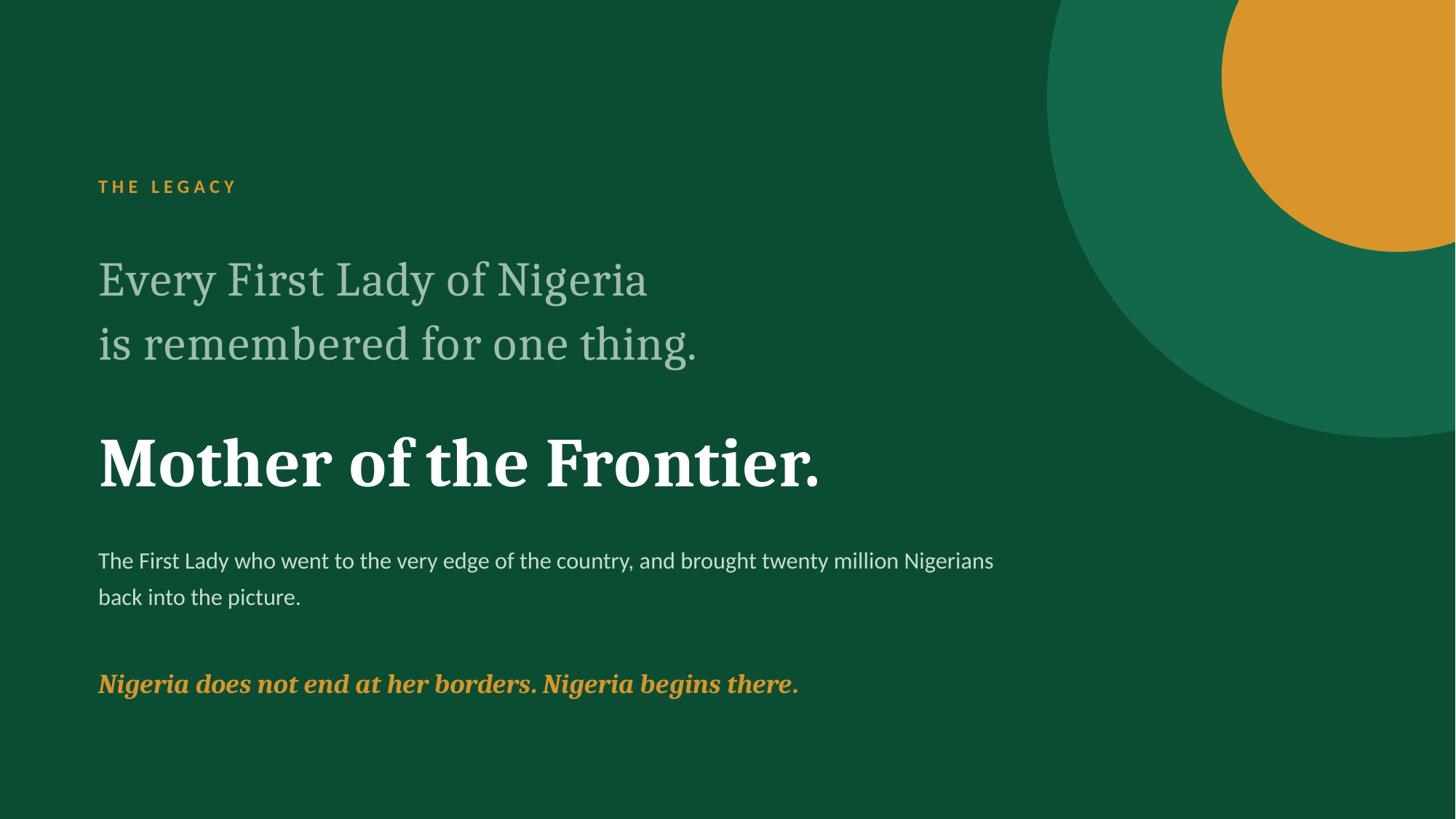

THE LEGACY
Every First Lady of Nigeria
is remembered for one thing.
Mother of the Frontier.
The First Lady who went to the very edge of the country, and brought twenty million Nigerians back into the picture.
Nigeria does not end at her borders. Nigeria begins there.